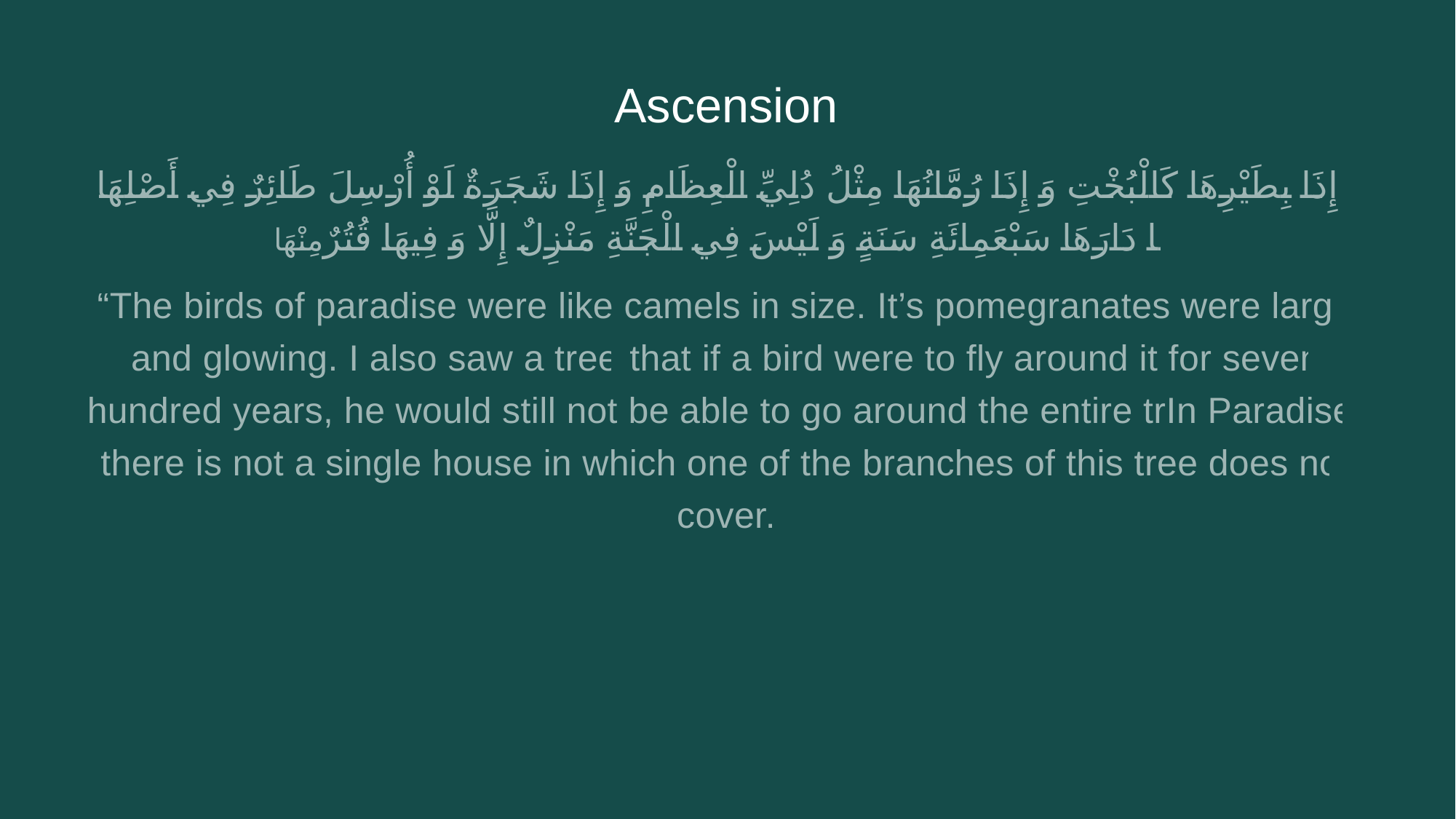

# Ascension
 وَ إِذَا بِطَيْرِهَا كَالْبُخْتِ وَ إِذَا رُمَّانُهَا مِثْلُ دُلِيِّ الْعِظَامِ وَ إِذَا شَجَرَةٌ لَوْ أُرْسِلَ طَائِرٌ فِي أَصْلِهَا مَا دَارَهَا سَبْعَمِائَةِ سَنَةٍ وَ لَيْسَ فِي الْجَنَّةِ مَنْزِلٌ إِلَّا وَ فِيهَا قُتُرٌمِنْهَا
“The birds of paradise were like camels in size. It’s pomegranates were large and glowing. I also saw a tree that if a bird were to fly around it for seven hundred years, he would still not be able to go around the entire trIn Paradise, there is not a single house in which one of the branches of this tree does not cover.